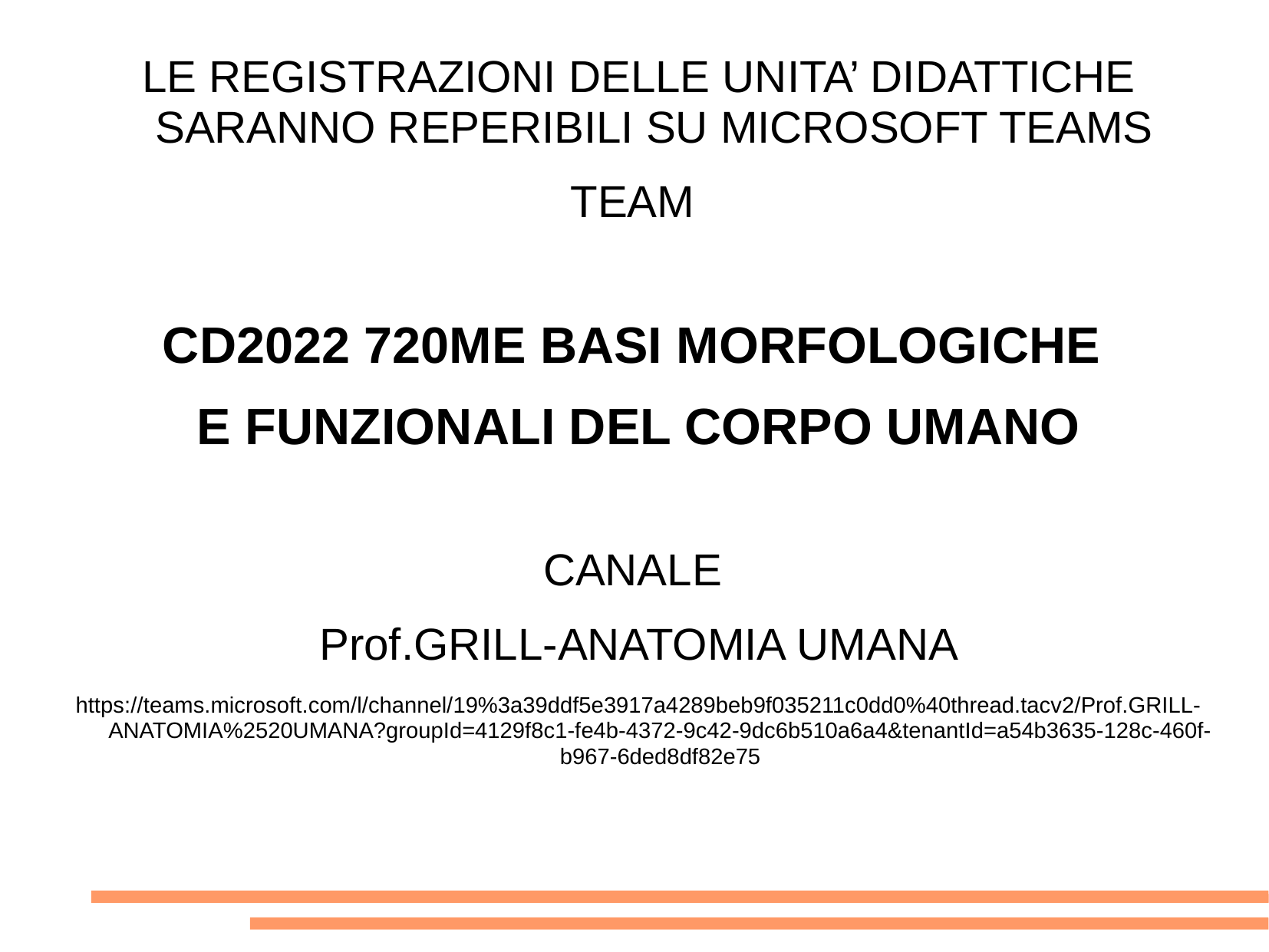

LE REGISTRAZIONI DELLE UNITA’ DIDATTICHE SARANNO REPERIBILI SU MICROSOFT TEAMS
TEAM

CD2022 720ME BASI MORFOLOGICHE
E FUNZIONALI DEL CORPO UMANO

CANALE
Prof.GRILL-ANATOMIA UMANA
https://teams.microsoft.com/l/channel/19%3a39ddf5e3917a4289beb9f035211c0dd0%40thread.tacv2/Prof.GRILL-ANATOMIA%2520UMANA?groupId=4129f8c1-fe4b-4372-9c42-9dc6b510a6a4&tenantId=a54b3635-128c-460f-b967-6ded8df82e75